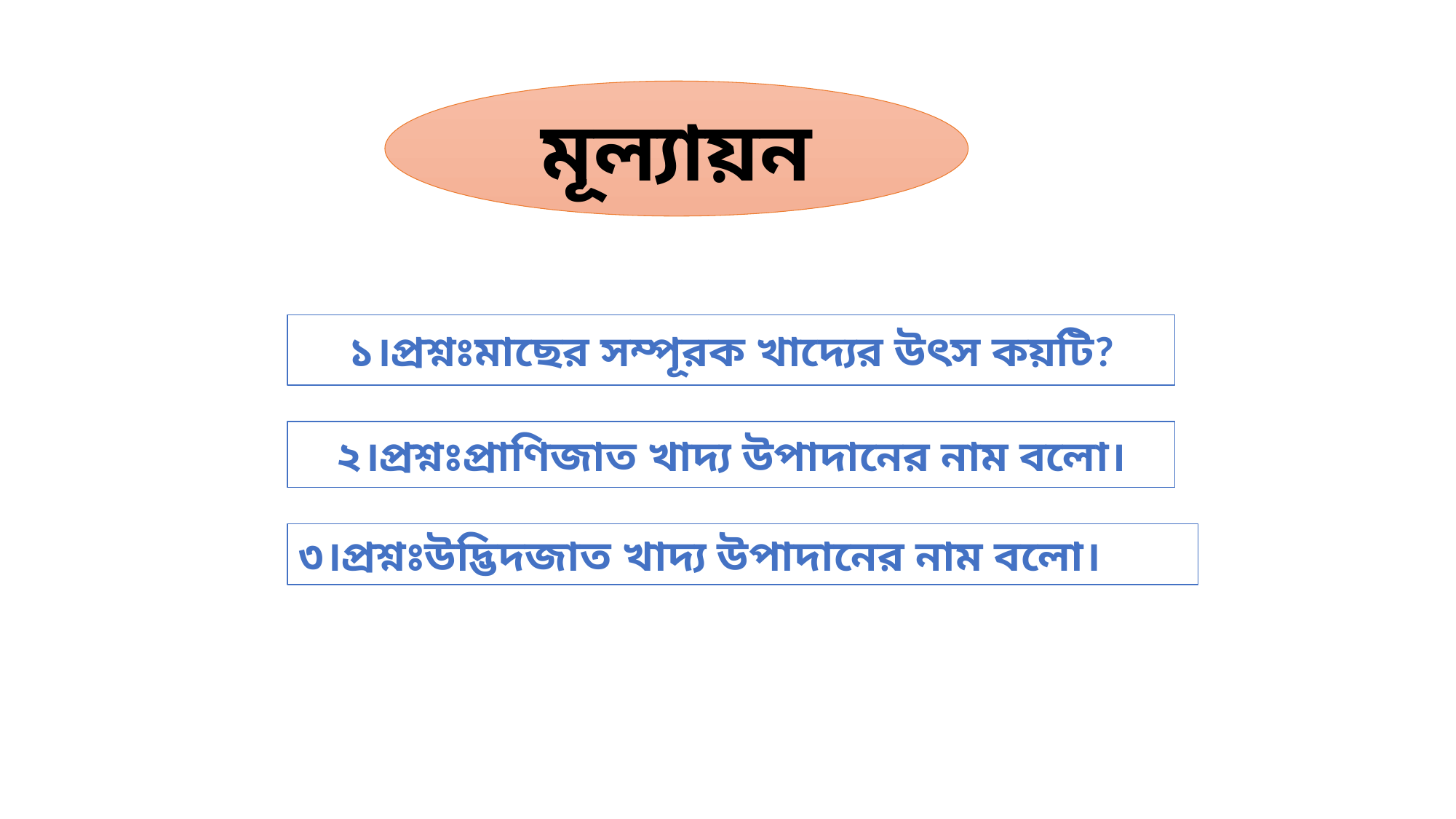

মূল্যায়ন
১।প্রশ্নঃমাছের সম্পূরক খাদ্যের উৎস কয়টি?
২।প্রশ্নঃপ্রাণিজাত খাদ্য উপাদানের নাম বলো।
৩।প্রশ্নঃউদ্ভিদজাত খাদ্য উপাদানের নাম বলো।